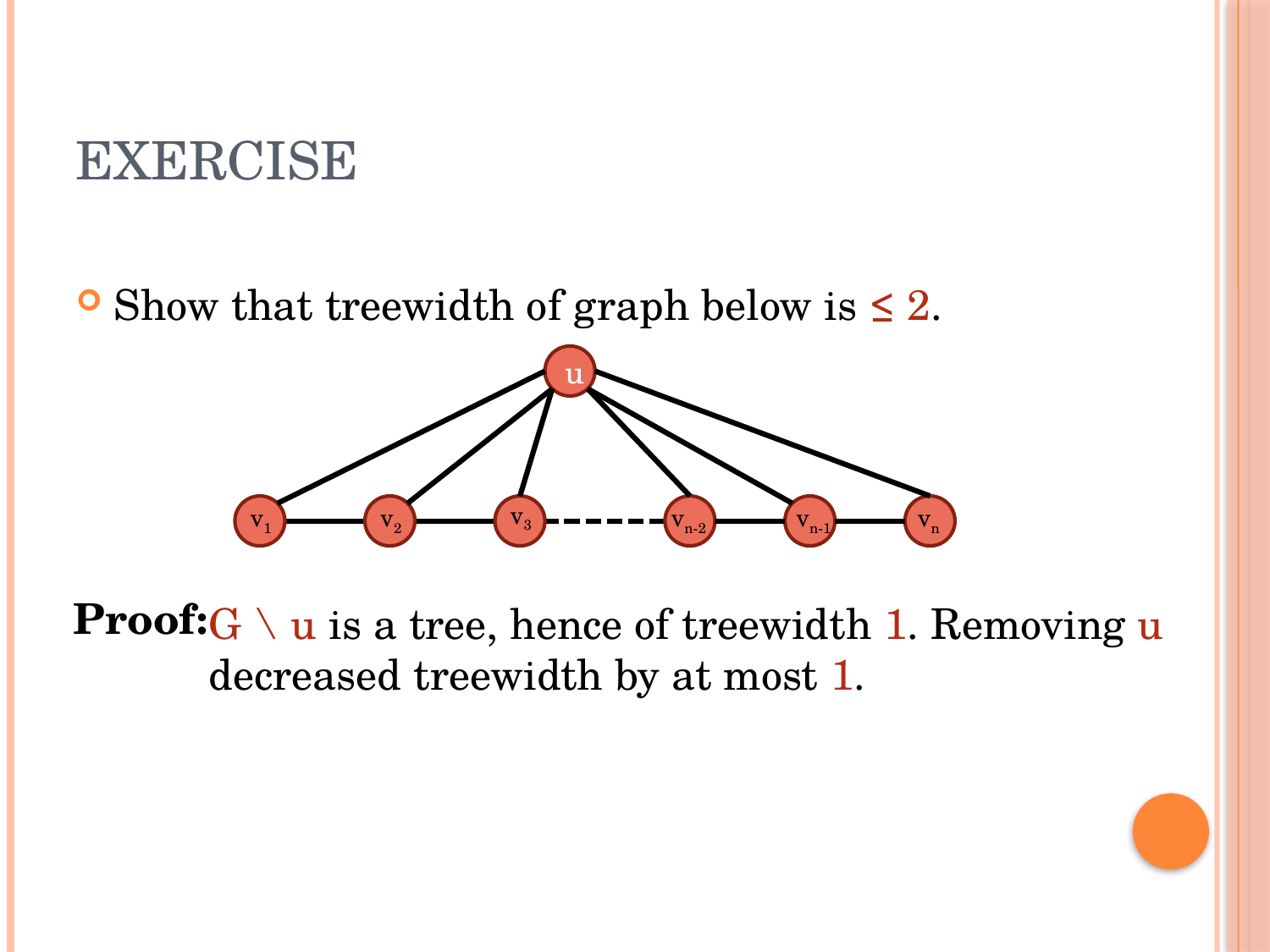

# Exercise
Show that treewidth of graph below is ≤ 2.
u
v3

v1

v2

vn-2

vn-1

vn
Proof:
G \ u is a tree, hence of treewidth 1. Removing u
decreased treewidth by at most 1.